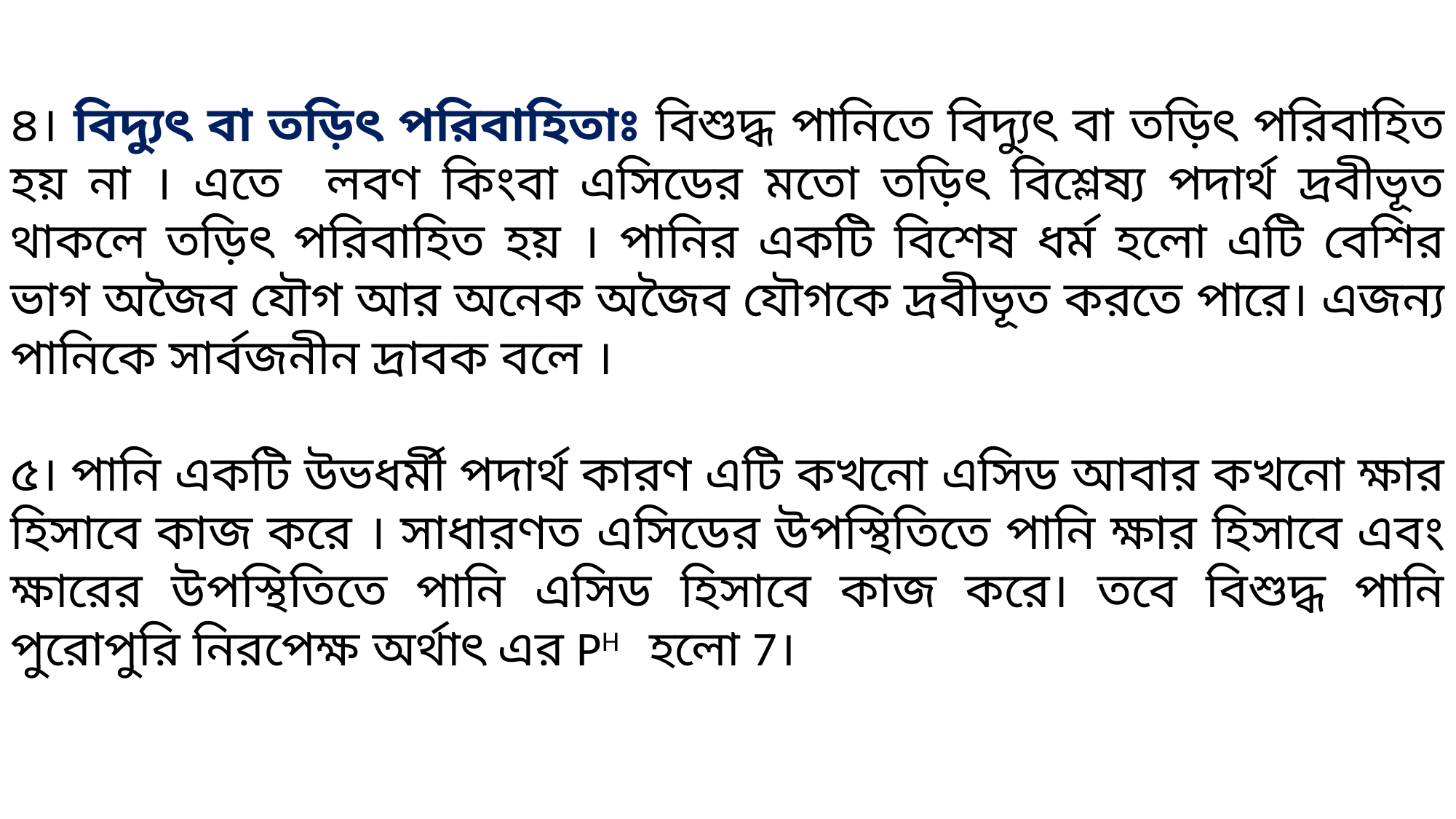

৪। বিদ্যুৎ বা তড়িৎ পরিবাহিতাঃ বিশুদ্ধ পানিতে বিদ্যুৎ বা তড়িৎ পরিবাহিত হয় না । এতে  লবণ কিংবা এসিডের মতো তড়িৎ বিশ্লেষ্য পদার্থ দ্রবীভূত থাকলে তড়িৎ পরিবাহিত হয় । পানির একটি বিশেষ ধর্ম হলো এটি বেশির ভাগ অজৈব যৌগ আর অনেক অজৈব যৌগকে দ্রবীভূত করতে পারে। এজন্য পানিকে সার্বজনীন দ্রাবক বলে ।

৫। পানি একটি উভধর্মী পদার্থ কারণ এটি কখনো এসিড আবার কখনো ক্ষার হিসাবে কাজ করে । সাধারণত এসিডের উপস্থিতিতে পানি ক্ষার হিসাবে এবং ক্ষারের উপস্থিতিতে পানি এসিড হিসাবে কাজ করে। তবে বিশুদ্ধ পানি পুরোপুরি নিরপেক্ষ অর্থাৎ এর PH    হলো 7।